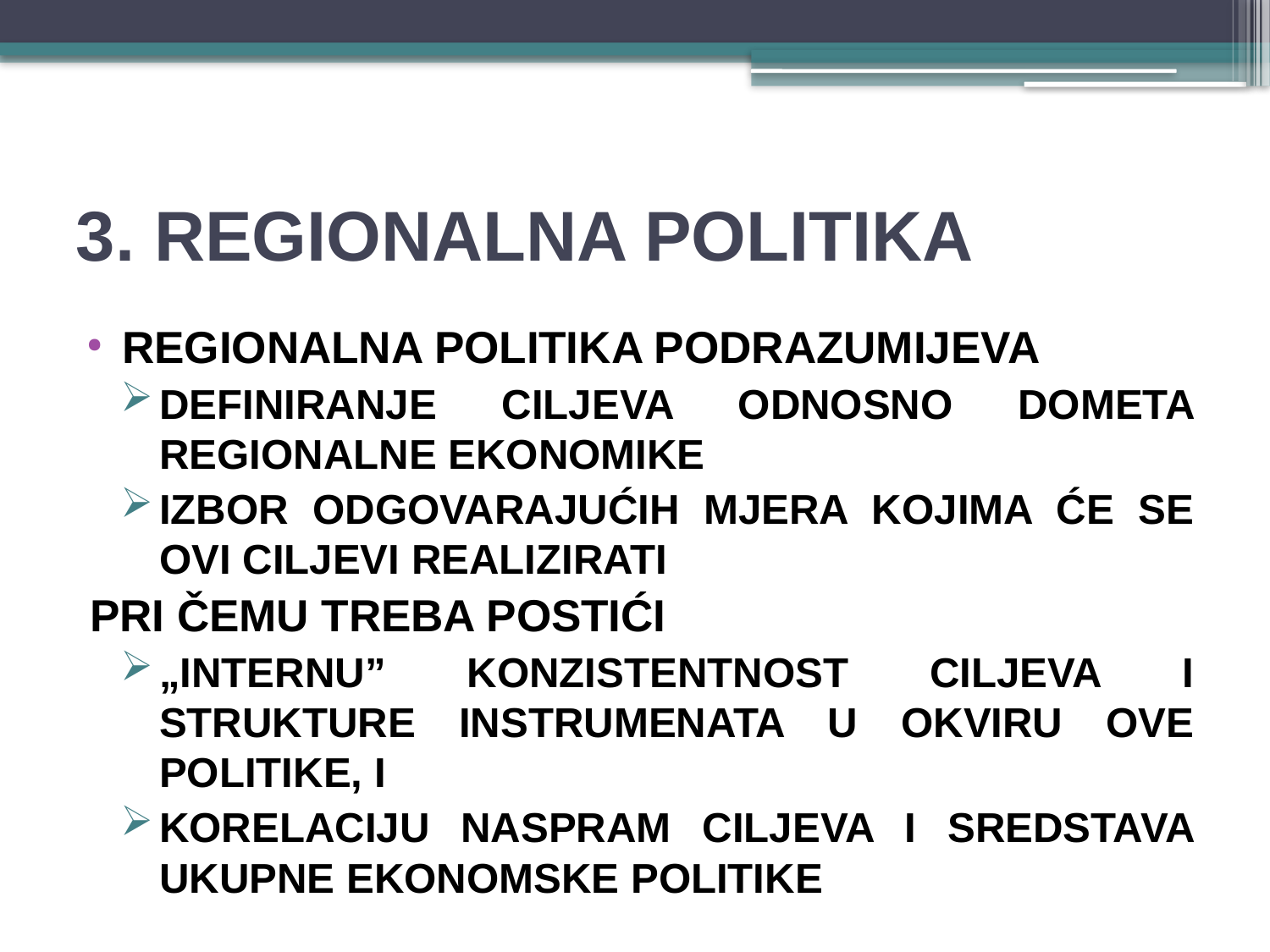

# 3. REGIONALNA POLITIKA
REGIONALNA POLITIKA podrazumijeva
definiranje ciljeva odnosno dometa regionalne ekonomike
izbor odgovarajućih mjera kojima će se ovi ciljevi realizirati
pri čemu treba postići
„internu” konzistentnost ciljeva i strukture instrumenata u okviru ove politike, i
korelaciju naspram ciljeva i sredstava ukupne ekonomske politike